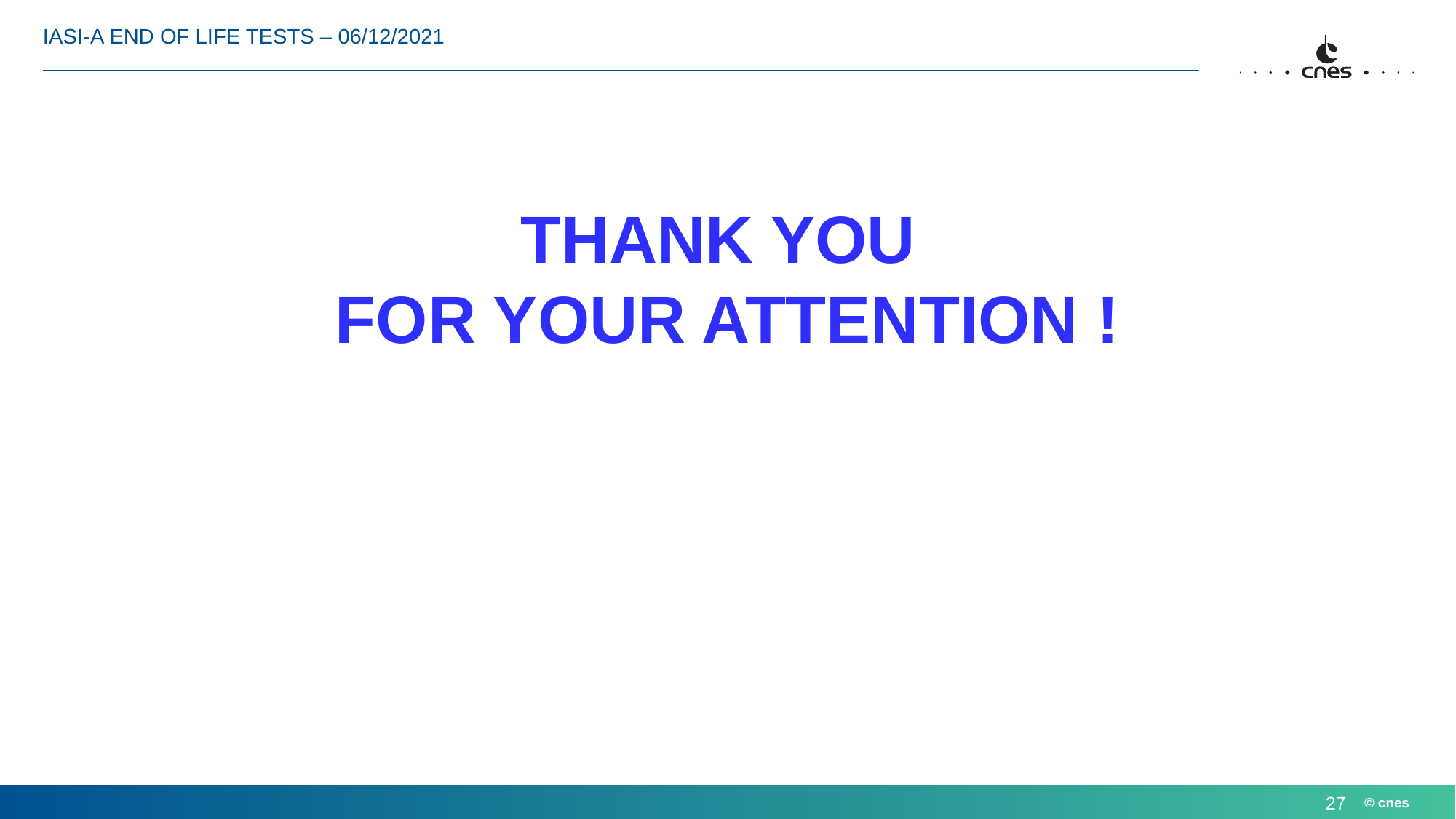

IASI-A End of life tests – 06/12/2021
THANK YOU
FOR YOUR ATTENTION !
27